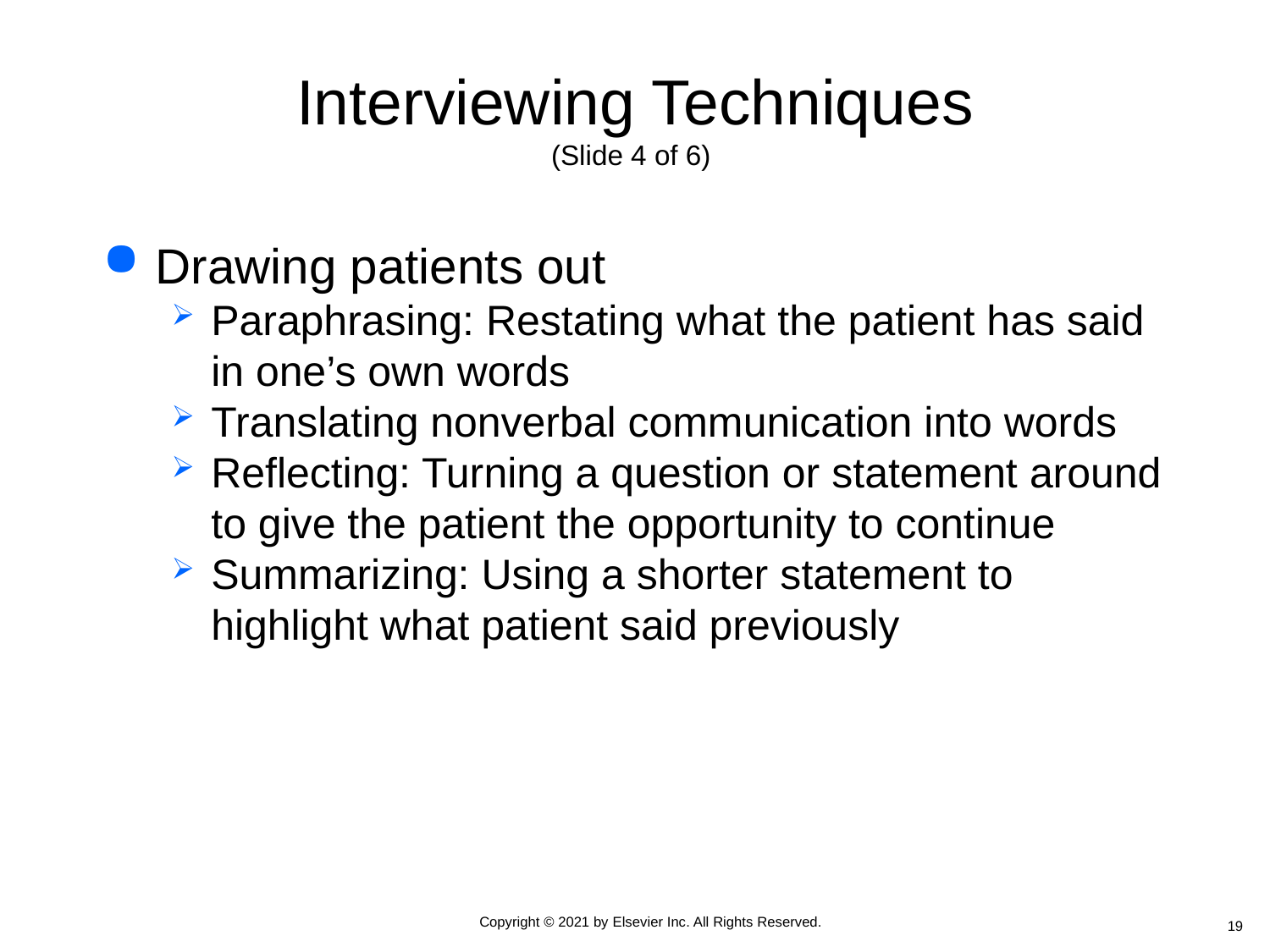

# Interviewing Techniques (Slide 4 of 6)
Drawing patients out
Paraphrasing: Restating what the patient has said in one’s own words
Translating nonverbal communication into words
Reflecting: Turning a question or statement around to give the patient the opportunity to continue
Summarizing: Using a shorter statement to highlight what patient said previously
19